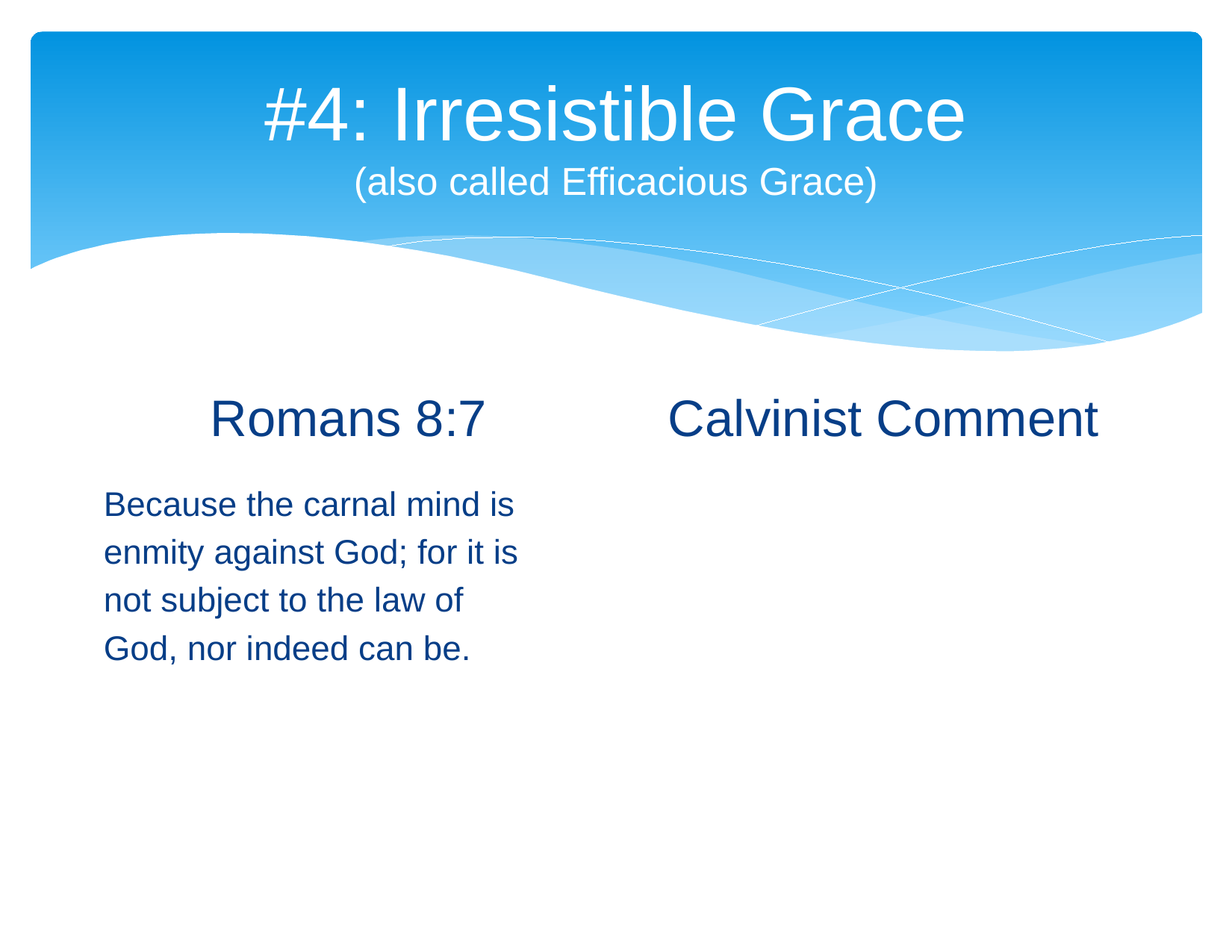

# #4: Irresistible Grace (also called Efficacious Grace)
Calvinist Comment
Romans 8:7
Because the carnal mind is
enmity against God; for it is
not subject to the law of
God, nor indeed can be.